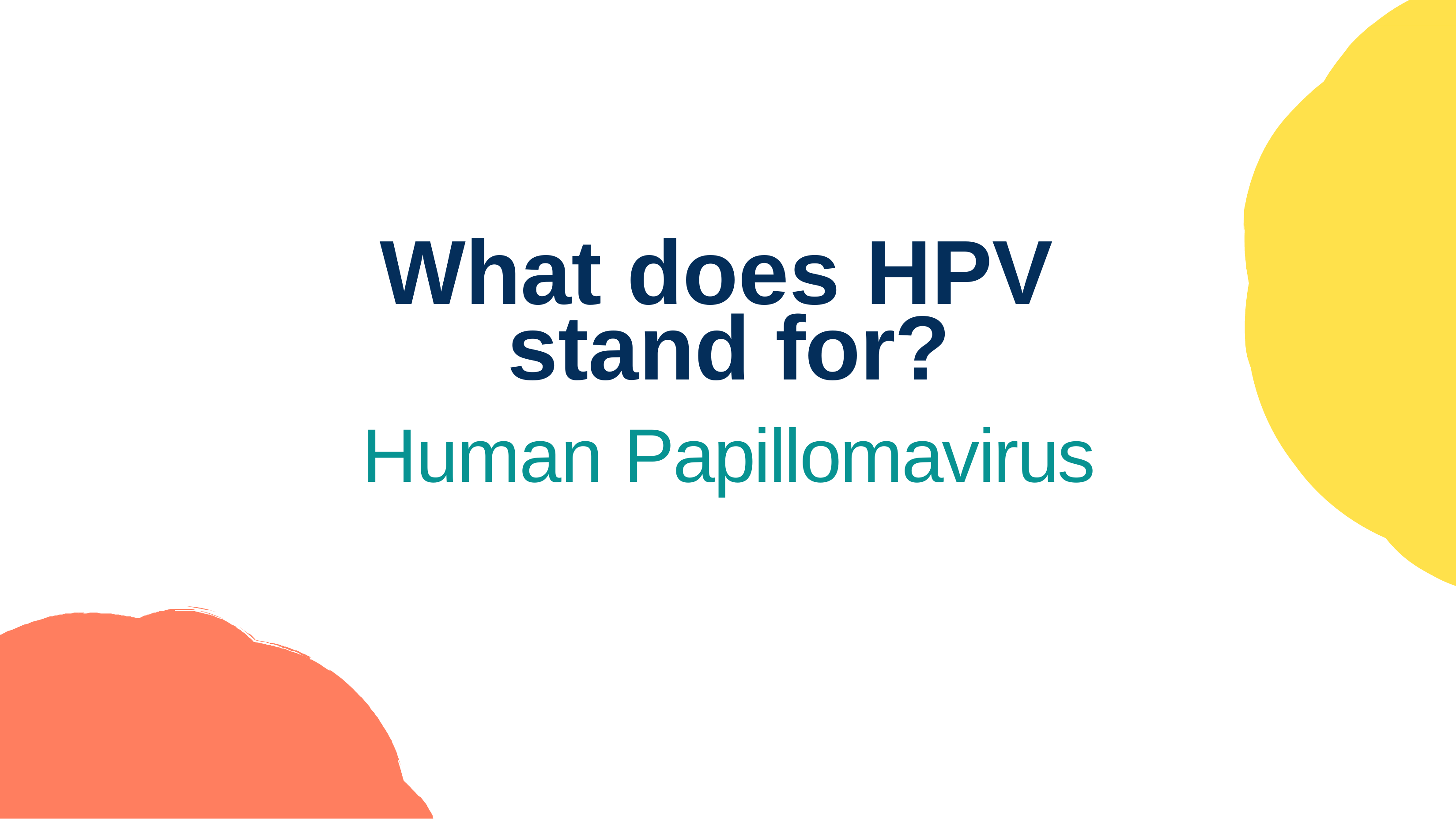

# What does HPV  stand for?
Human Papillomavirus